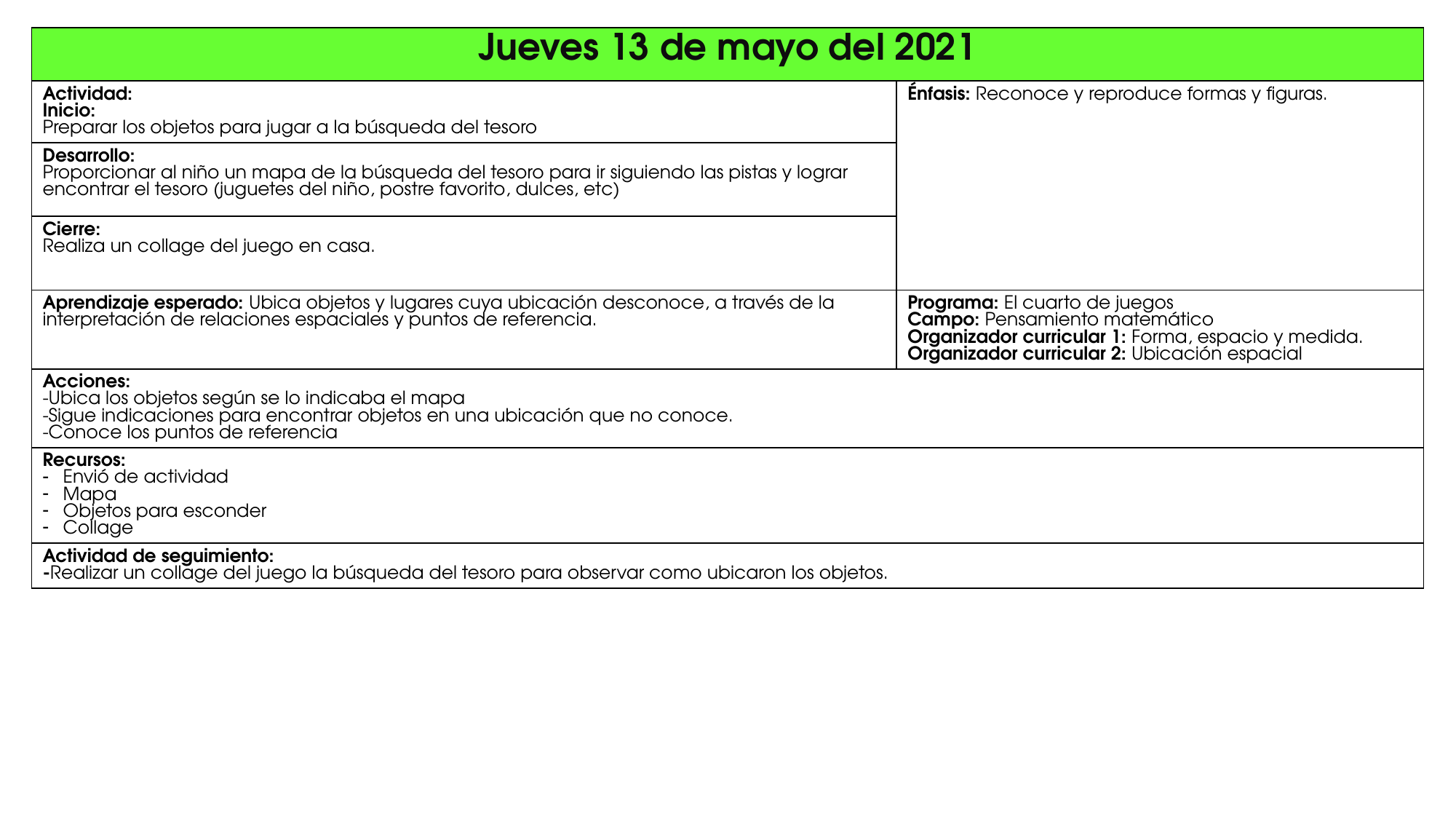

| Jueves 13 de mayo del 2021 |  |
| --- | --- |
| Actividad: Inicio: Preparar los objetos para jugar a la búsqueda del tesoro | Énfasis: Reconoce y reproduce formas y figuras. |
| Desarrollo: Proporcionar al niño un mapa de la búsqueda del tesoro para ir siguiendo las pistas y lograr encontrar el tesoro (juguetes del niño, postre favorito, dulces, etc) |  |
| Cierre: Realiza un collage del juego en casa. |  |
| Aprendizaje esperado: Ubica objetos y lugares cuya ubicación desconoce, a través de la interpretación de relaciones espaciales y puntos de referencia. | Programa: El cuarto de juegos Campo: Pensamiento matemático Organizador curricular 1: Forma, espacio y medida. Organizador curricular 2: Ubicación espacial |
| Acciones: -Ubica los objetos según se lo indicaba el mapa -Sigue indicaciones para encontrar objetos en una ubicación que no conoce. -Conoce los puntos de referencia |  |
| Recursos: Envió de actividad Mapa Objetos para esconder Collage |  |
| Actividad de seguimiento: -Realizar un collage del juego la búsqueda del tesoro para observar como ubicaron los objetos. |  |